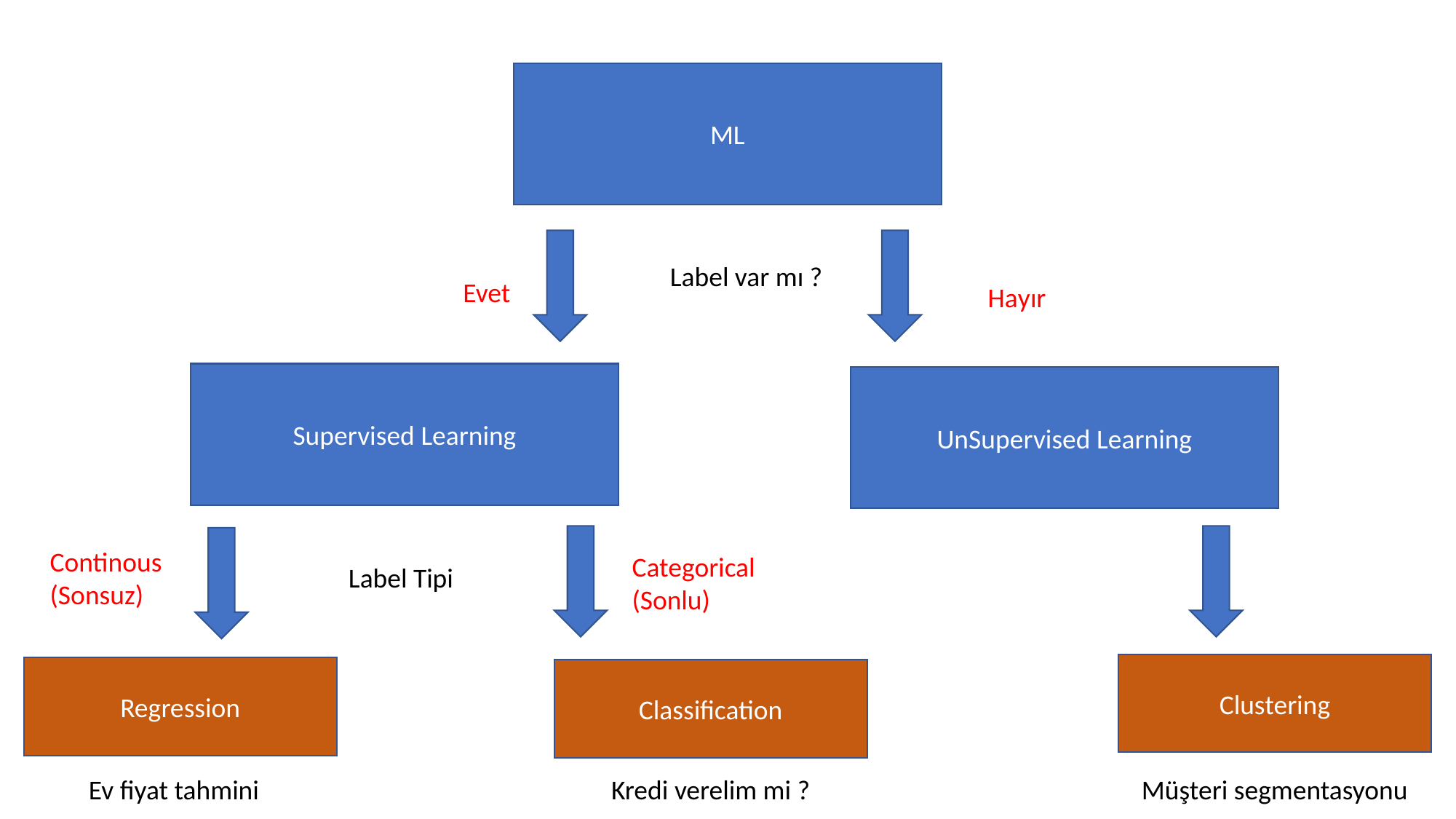

ML

Label var mı ?
Evet
Hayır
Supervised Learning
UnSupervised Learning

Continous
(Sonsuz)
Categorical
(Sonlu)
Label Tipi
Clustering
Regression
Classification
Ev fiyat tahmini
Kredi verelim mi ?
Müşteri segmentasyonu